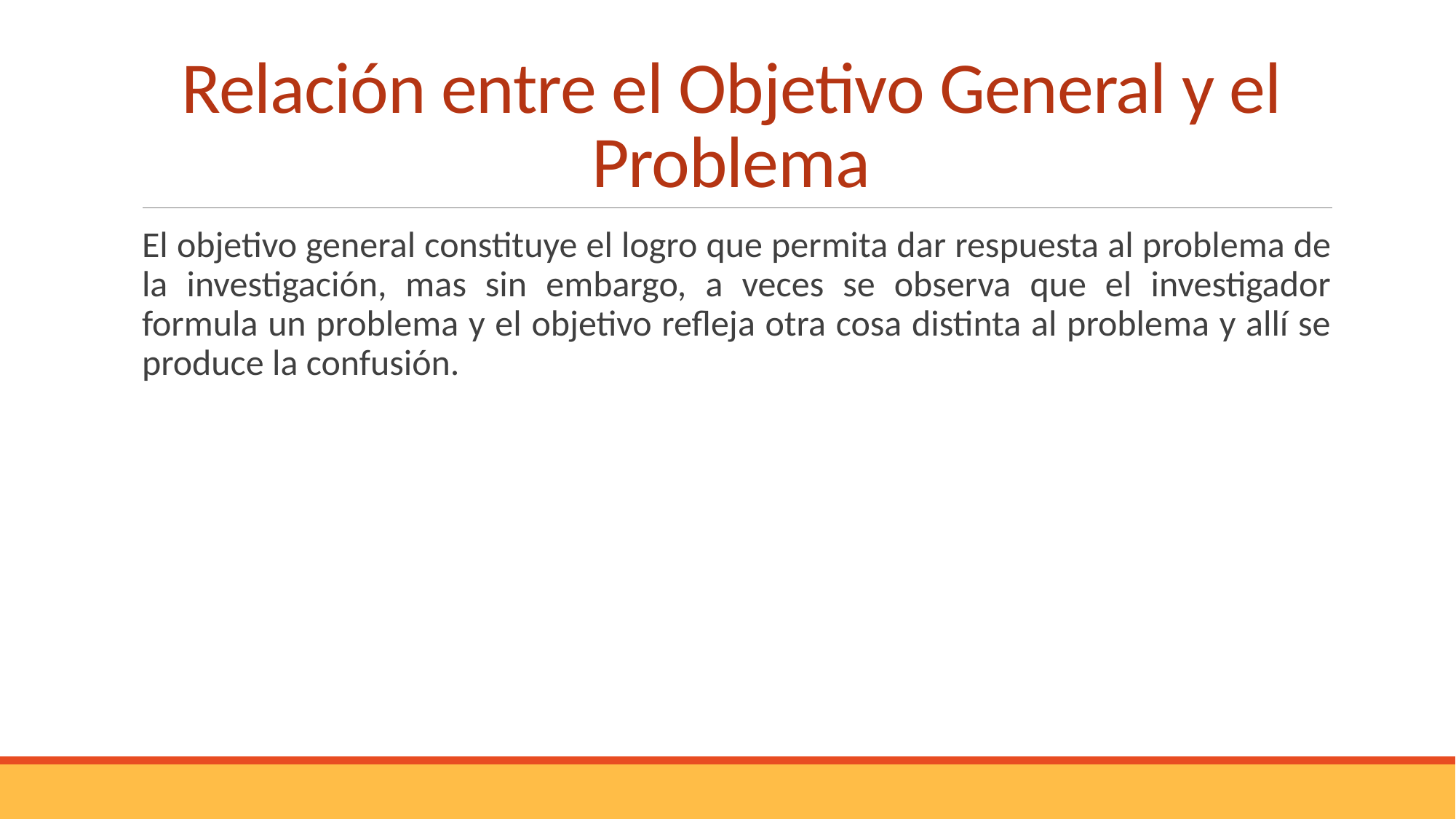

# Relación entre el Objetivo General y el Problema
El objetivo general constituye el logro que permita dar respuesta al problema de la investigación, mas sin embargo, a veces se observa que el investigador formula un problema y el objetivo refleja otra cosa distinta al problema y allí se produce la confusión.